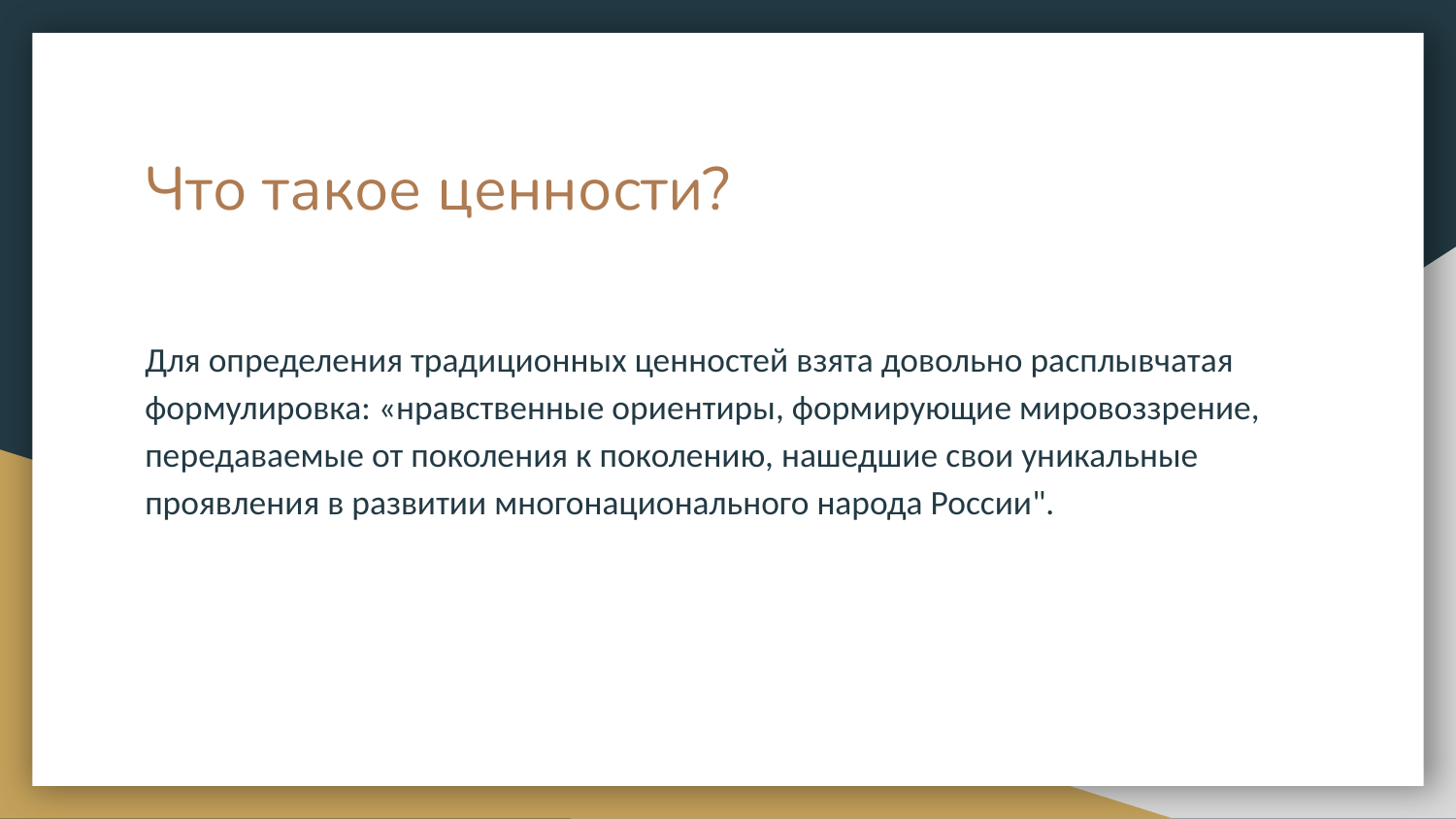

# Что такое ценности?
Для определения традиционных ценностей взята довольно расплывчатая формулировка: «нравственные ориентиры, формирующие мировоззрение, передаваемые от поколения к поколению, нашедшие свои уникальные проявления в развитии многонационального народа России".